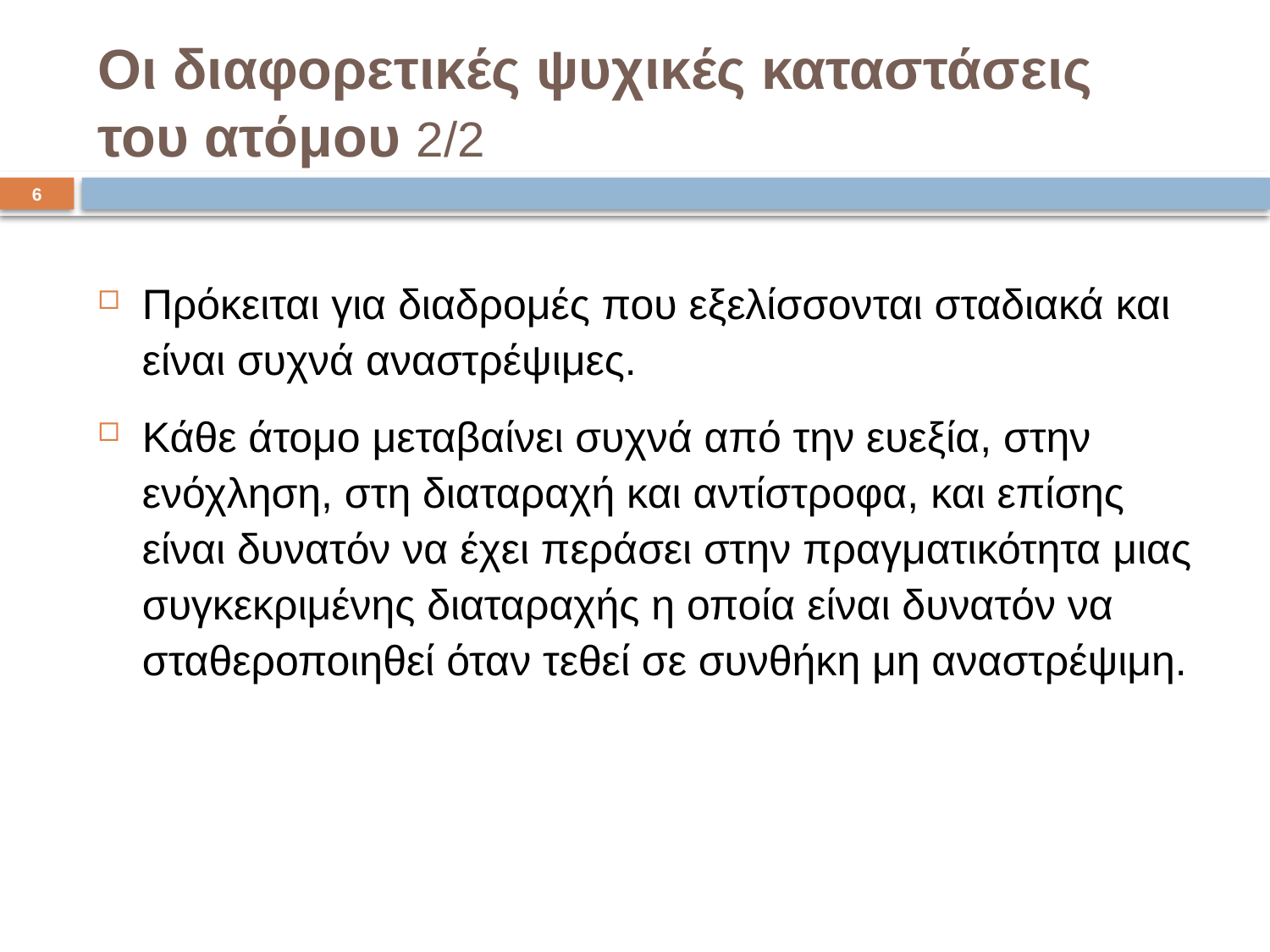

# Οι διαφορετικές ψυχικές καταστάσεις του ατόμου 2/2
6
Πρόκειται για διαδρομές που εξελίσσονται σταδιακά και είναι συχνά αναστρέψιμες.
Κάθε άτομο μεταβαίνει συχνά από την ευεξία, στην ενόχληση, στη διαταραχή και αντίστροφα, και επίσης είναι δυνατόν να έχει περάσει στην πραγματικότητα μιας συγκεκριμένης διαταραχής η οποία είναι δυνατόν να σταθεροποιηθεί όταν τεθεί σε συνθήκη μη αναστρέψιμη.